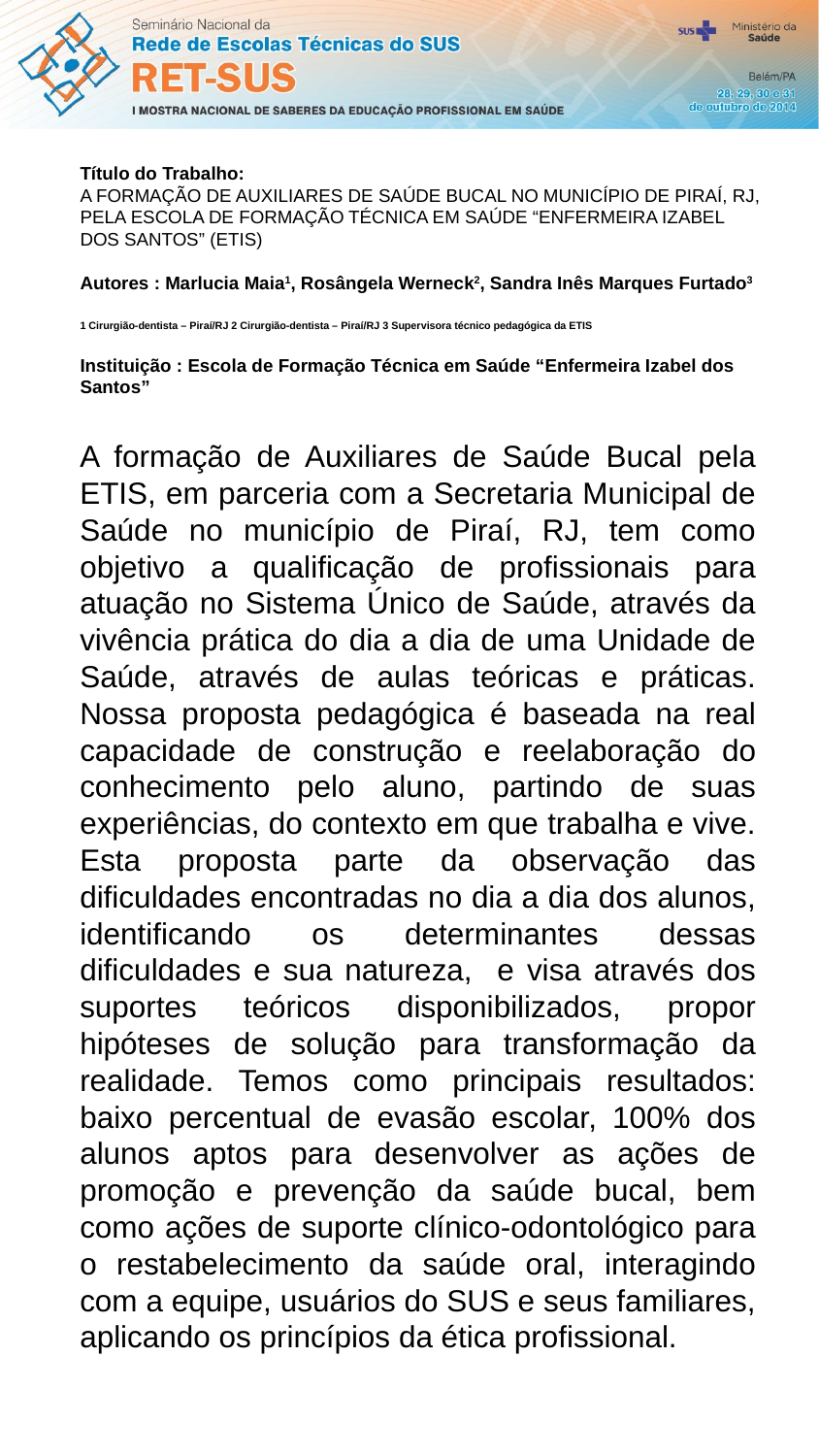

Título do Trabalho:
A FORMAÇÃO DE AUXILIARES DE SAÚDE BUCAL NO MUNICÍPIO DE PIRAÍ, RJ, PELA ESCOLA DE FORMAÇÃO TÉCNICA EM SAÚDE “ENFERMEIRA IZABEL DOS SANTOS” (ETIS)
Autores : Marlucia Maia1, Rosângela Werneck2, Sandra Inês Marques Furtado3
1 Cirurgião-dentista – Piraí/RJ 2 Cirurgião-dentista – Piraí/RJ 3 Supervisora técnico pedagógica da ETIS

Instituição : Escola de Formação Técnica em Saúde “Enfermeira Izabel dos Santos”

A formação de Auxiliares de Saúde Bucal pela ETIS, em parceria com a Secretaria Municipal de Saúde no município de Piraí, RJ, tem como objetivo a qualificação de profissionais para atuação no Sistema Único de Saúde, através da vivência prática do dia a dia de uma Unidade de Saúde, através de aulas teóricas e práticas. Nossa proposta pedagógica é baseada na real capacidade de construção e reelaboração do conhecimento pelo aluno, partindo de suas experiências, do contexto em que trabalha e vive. Esta proposta parte da observação das dificuldades encontradas no dia a dia dos alunos, identificando os determinantes dessas dificuldades e sua natureza,  e visa através dos suportes teóricos disponibilizados, propor hipóteses de solução para transformação da realidade. Temos como principais resultados: baixo percentual de evasão escolar, 100% dos alunos aptos para desenvolver as ações de promoção e prevenção da saúde bucal, bem como ações de suporte clínico-odontológico para o restabelecimento da saúde oral, interagindo com a equipe, usuários do SUS e seus familiares, aplicando os princípios da ética profissional.